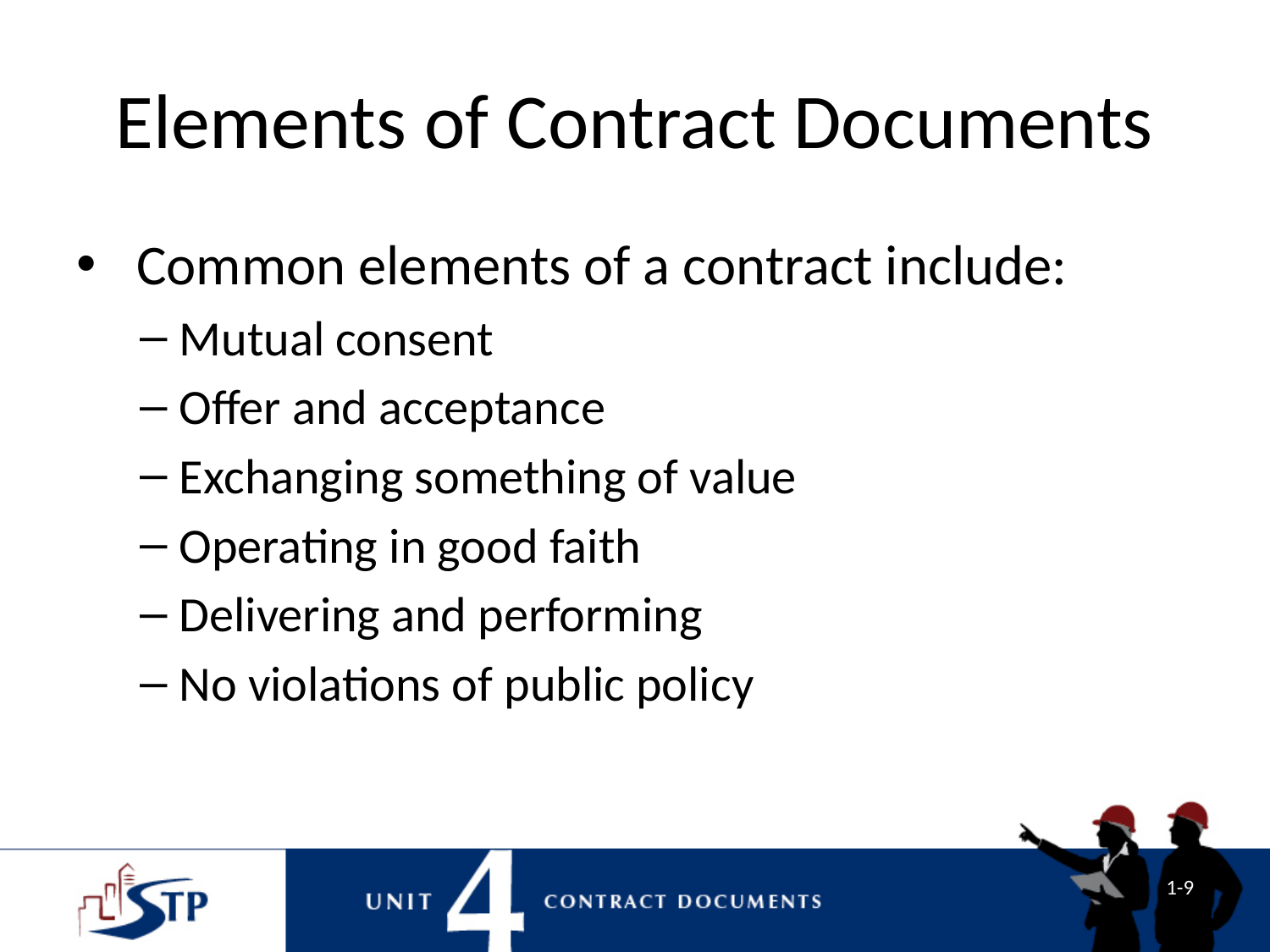

# Elements of Contract Documents
 Common elements of a contract include:
Mutual consent
Offer and acceptance
Exchanging something of value
Operating in good faith
Delivering and performing
No violations of public policy

1-9